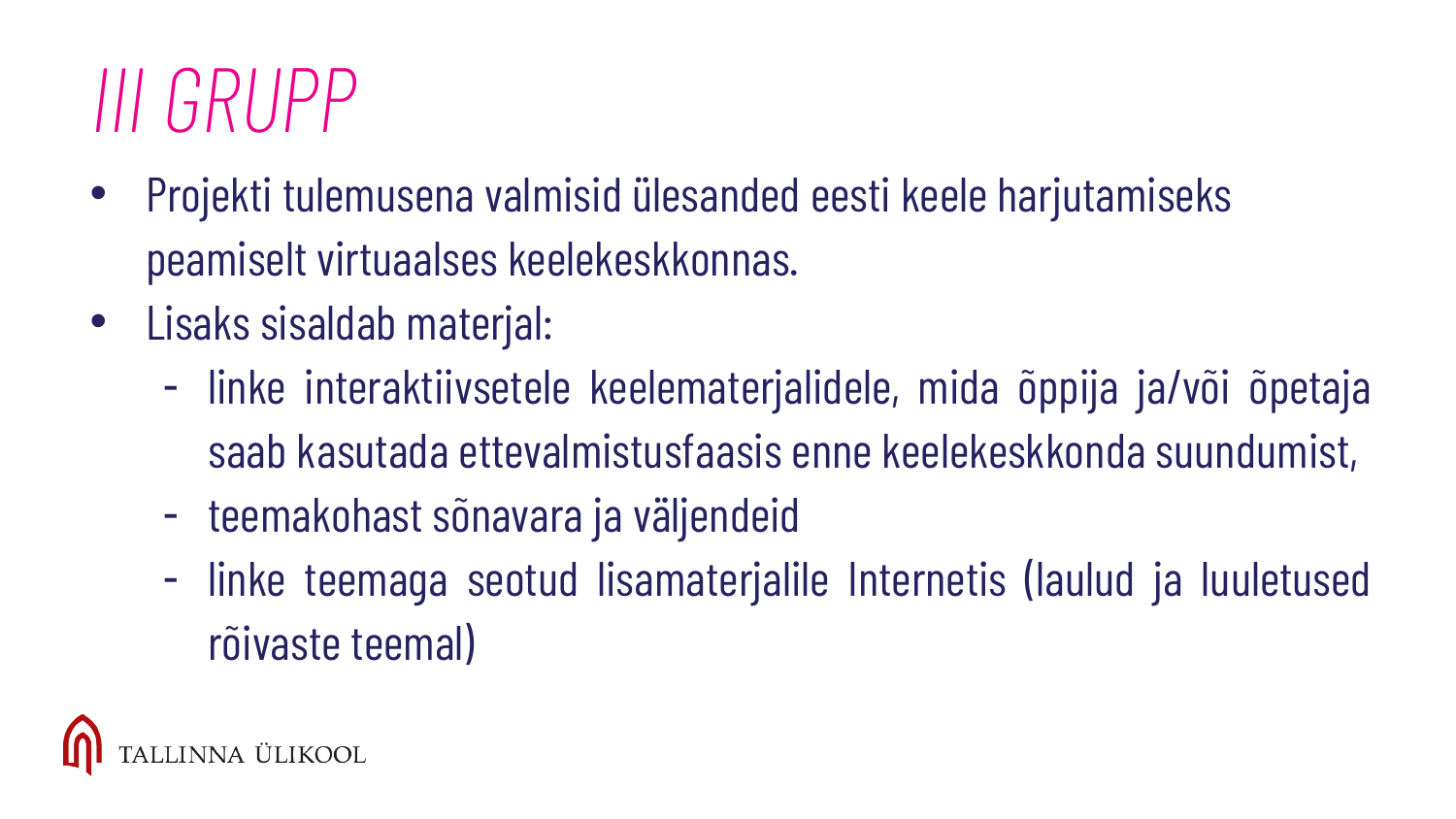

# III GRUPP
Projekti tulemusena valmisid ülesanded eesti keele harjutamiseks peamiselt virtuaalses keelekeskkonnas.
Lisaks sisaldab materjal:
linke interaktiivsetele keelematerjalidele, mida õppija ja/või õpetaja saab kasutada ettevalmistusfaasis enne keelekeskkonda suundumist,
teemakohast sõnavara ja väljendeid
linke teemaga seotud lisamaterjalile Internetis (laulud ja luuletused rõivaste teemal)